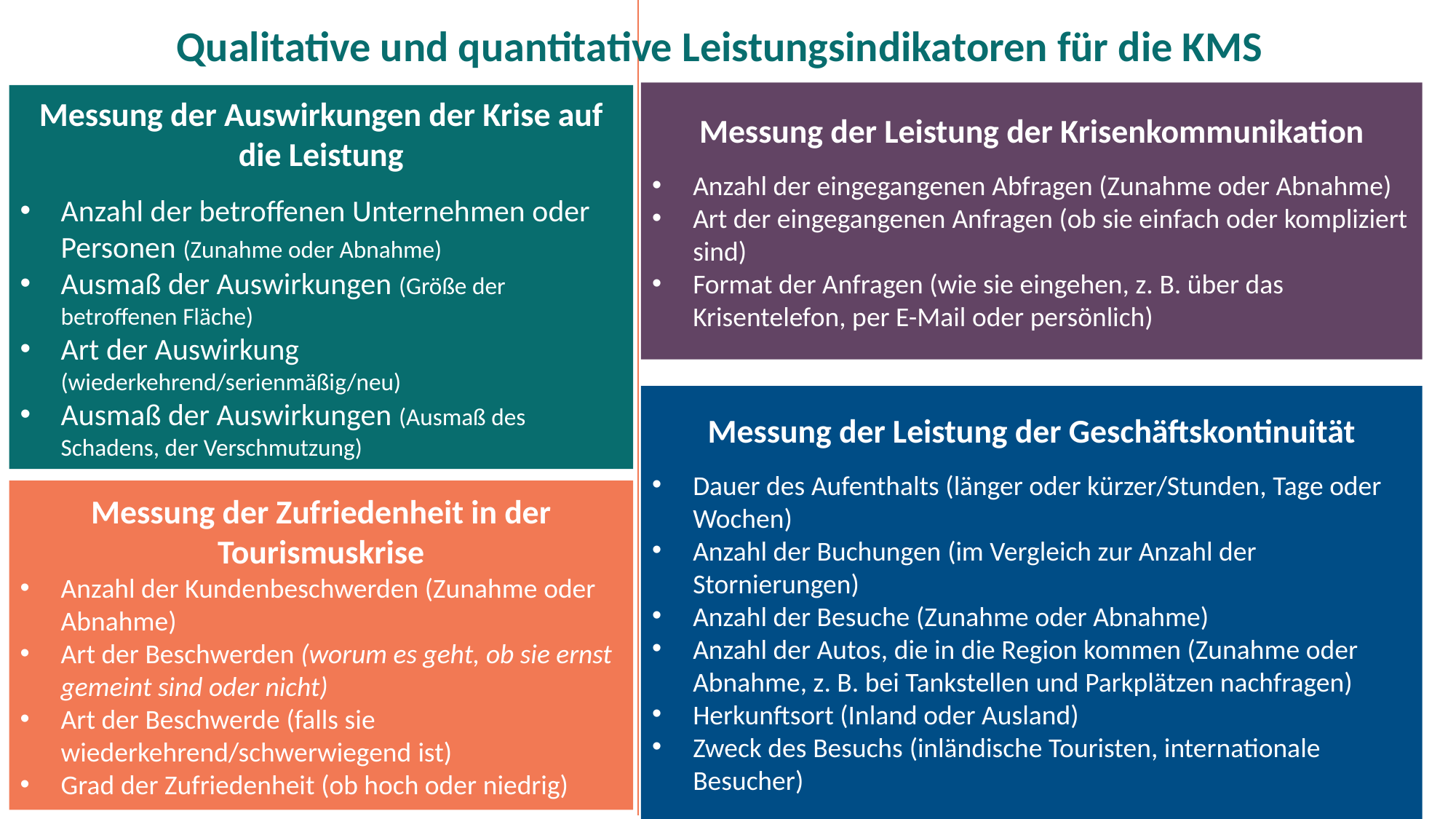

Qualitative und quantitative Leistungsindikatoren für die KMS

Messung der Leistung der Krisenkommunikation

Anzahl der eingegangenen Abfragen (Zunahme oder Abnahme)
Art der eingegangenen Anfragen (ob sie einfach oder kompliziert sind)
Format der Anfragen (wie sie eingehen, z. B. über das Krisentelefon, per E-Mail oder persönlich)
Messung der Auswirkungen der Krise auf die Leistung

Anzahl der betroffenen Unternehmen oder Personen (Zunahme oder Abnahme)
Ausmaß der Auswirkungen (Größe der betroffenen Fläche)
Art der Auswirkung (wiederkehrend/serienmäßig/neu)
Ausmaß der Auswirkungen (Ausmaß des Schadens, der Verschmutzung)
Messung der Leistung der Geschäftskontinuität

Dauer des Aufenthalts (länger oder kürzer/Stunden, Tage oder Wochen)
Anzahl der Buchungen (im Vergleich zur Anzahl der Stornierungen)
Anzahl der Besuche (Zunahme oder Abnahme)
Anzahl der Autos, die in die Region kommen (Zunahme oder Abnahme, z. B. bei Tankstellen und Parkplätzen nachfragen)
Herkunftsort (Inland oder Ausland)
Zweck des Besuchs (inländische Touristen, internationale Besucher)

Messung der Zufriedenheit in der Tourismuskrise
Anzahl der Kundenbeschwerden (Zunahme oder Abnahme)
Art der Beschwerden (worum es geht, ob sie ernst gemeint sind oder nicht)
Art der Beschwerde (falls sie wiederkehrend/schwerwiegend ist)
Grad der Zufriedenheit (ob hoch oder niedrig)